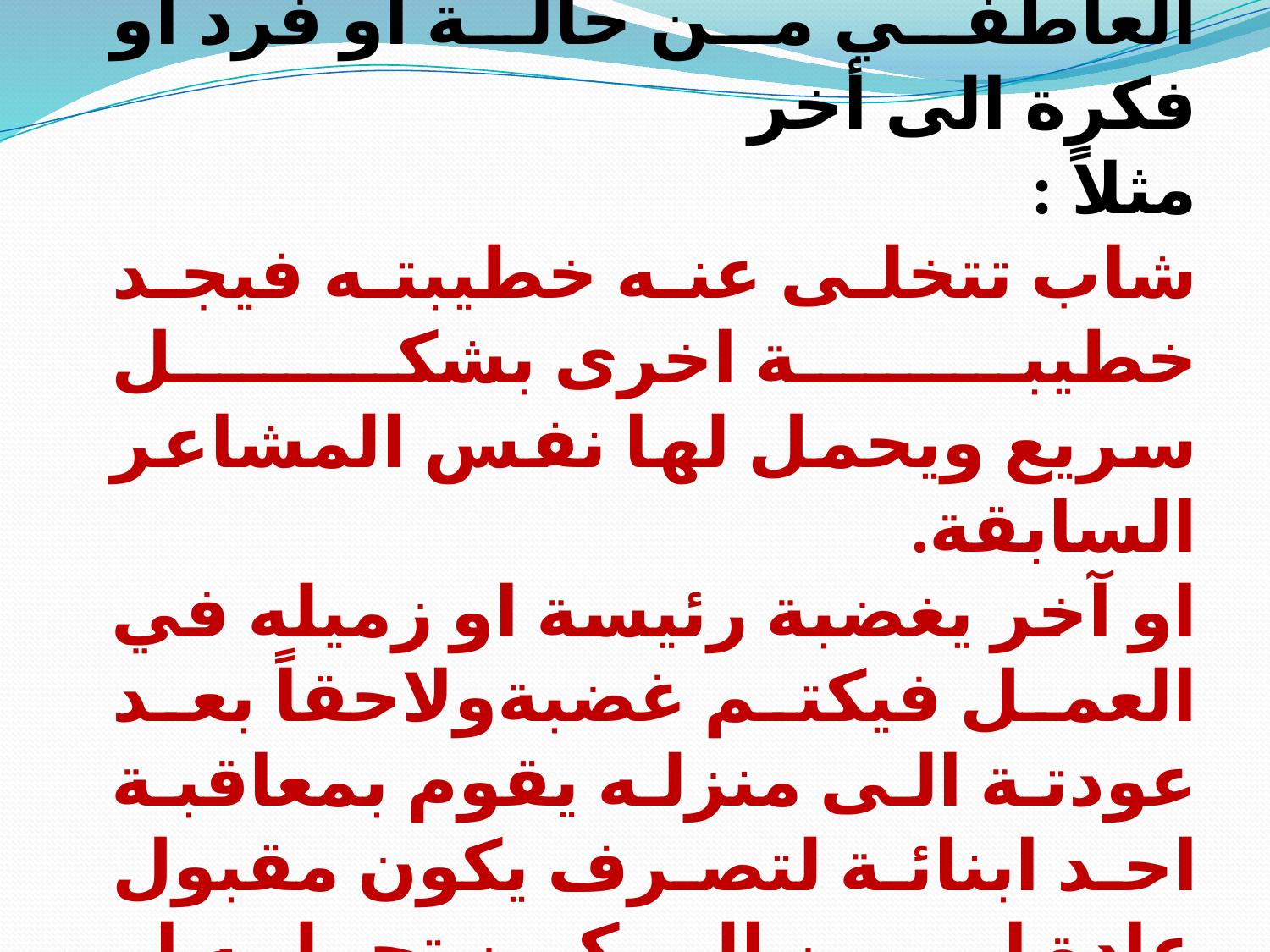

10.التحويل:هو تحويل المحتوى العاطفي من حالة او فرد او فكرة الى أخر
مثلاً :
شاب تتخلى عنه خطيبته فيجد خطيبة اخرى بشكل سريع ويحمل لها نفس المشاعر السابقة.
او آخر يغضبة رئيسة او زميله في العمل فيكتم غضبةولاحقاً بعد عودتة الى منزله يقوم بمعاقبة احد ابنائة لتصرف يكون مقبول عادة او من الممكن تحمله او التغاضي عنه .